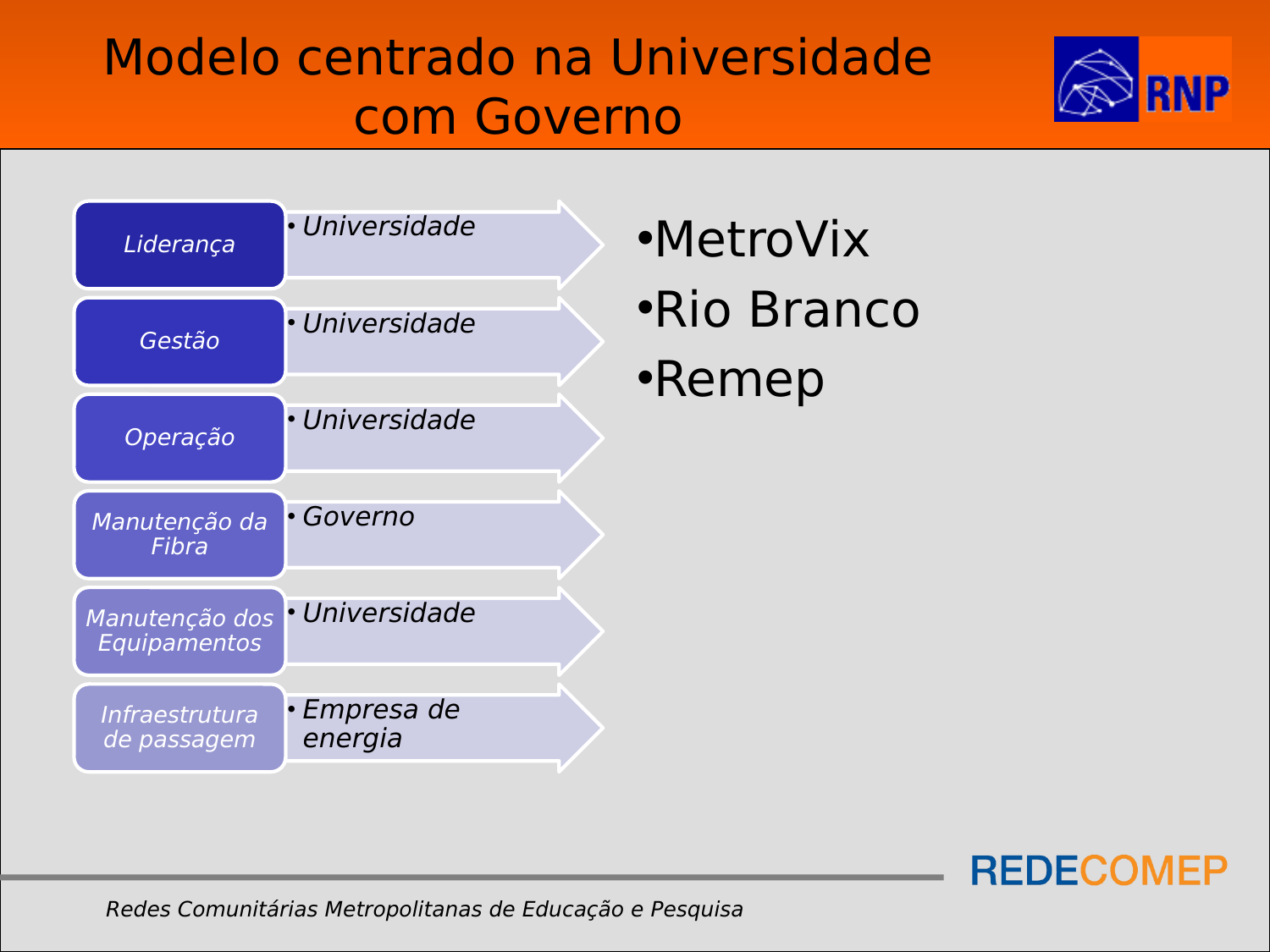

# Modelo centrado na Universidade com Governo
Universidade
Liderança
Universidade
Gestão
Universidade
Operação
Governo
Manutenção da Fibra
Universidade
Manutenção dos Equipamentos
Empresa de energia
Infraestrutura de passagem
MetroVix
Rio Branco
Remep